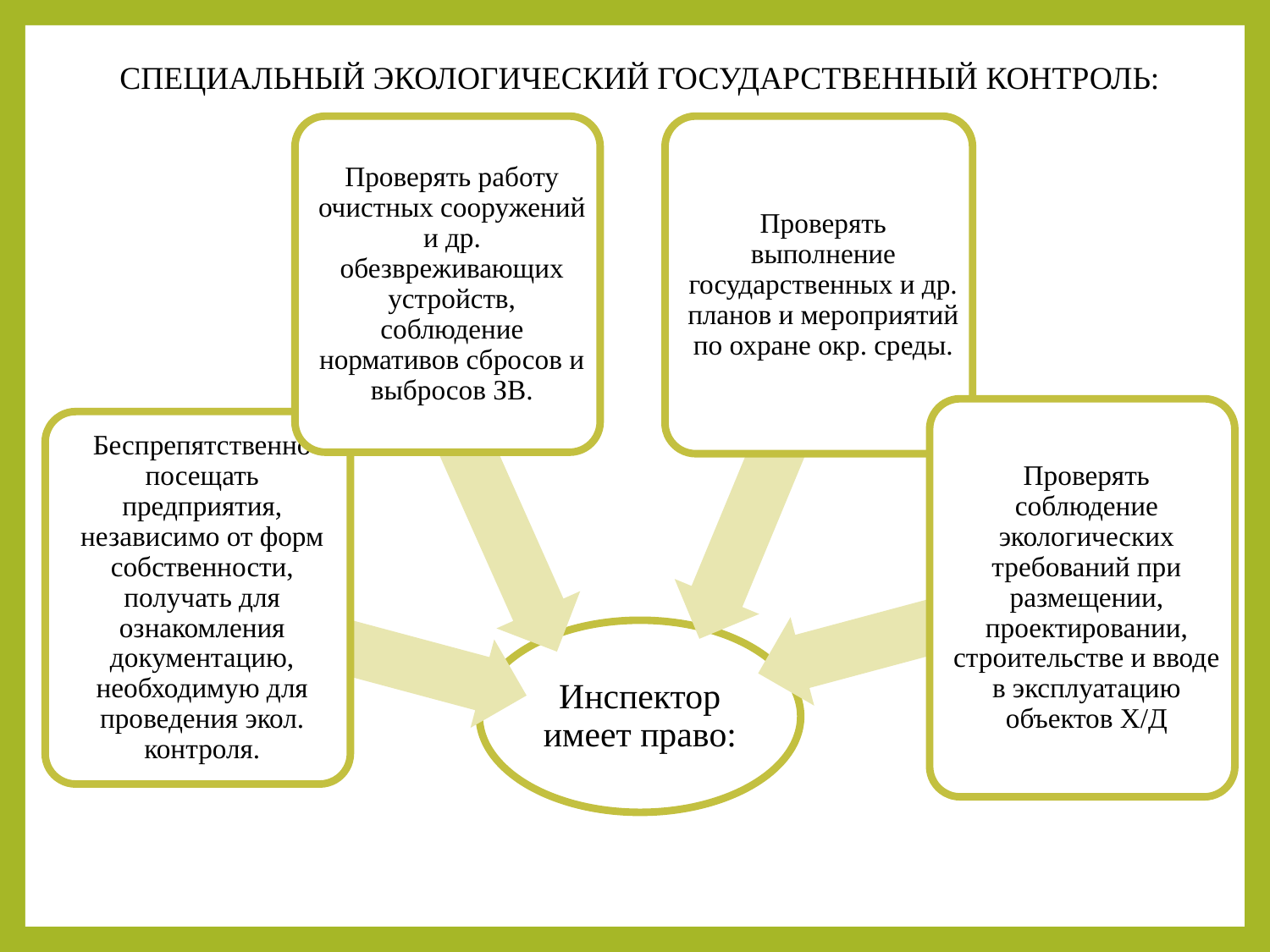

# СПЕЦИАЛЬНЫЙ ЭКОЛОГИЧЕСКИЙ ГОСУДАРСТВЕННЫЙ КОНТРОЛЬ:
Инспектор имеет право:
Беспрепятственно посещать предприятия, независимо от форм собственности, получать для ознакомления документацию, необходимую для проведения экол. контроля.
Проверять работу очистных сооружений и др. обезвреживающих устройств, соблюдение нормативов сбросов и выбросов ЗВ.
Проверять выполнение государственных и др. планов и мероприятий по охране окр. среды.
Проверять соблюдение экологических требований при размещении, проектировании, строительстве и вводе в эксплуатацию объектов Х/Д